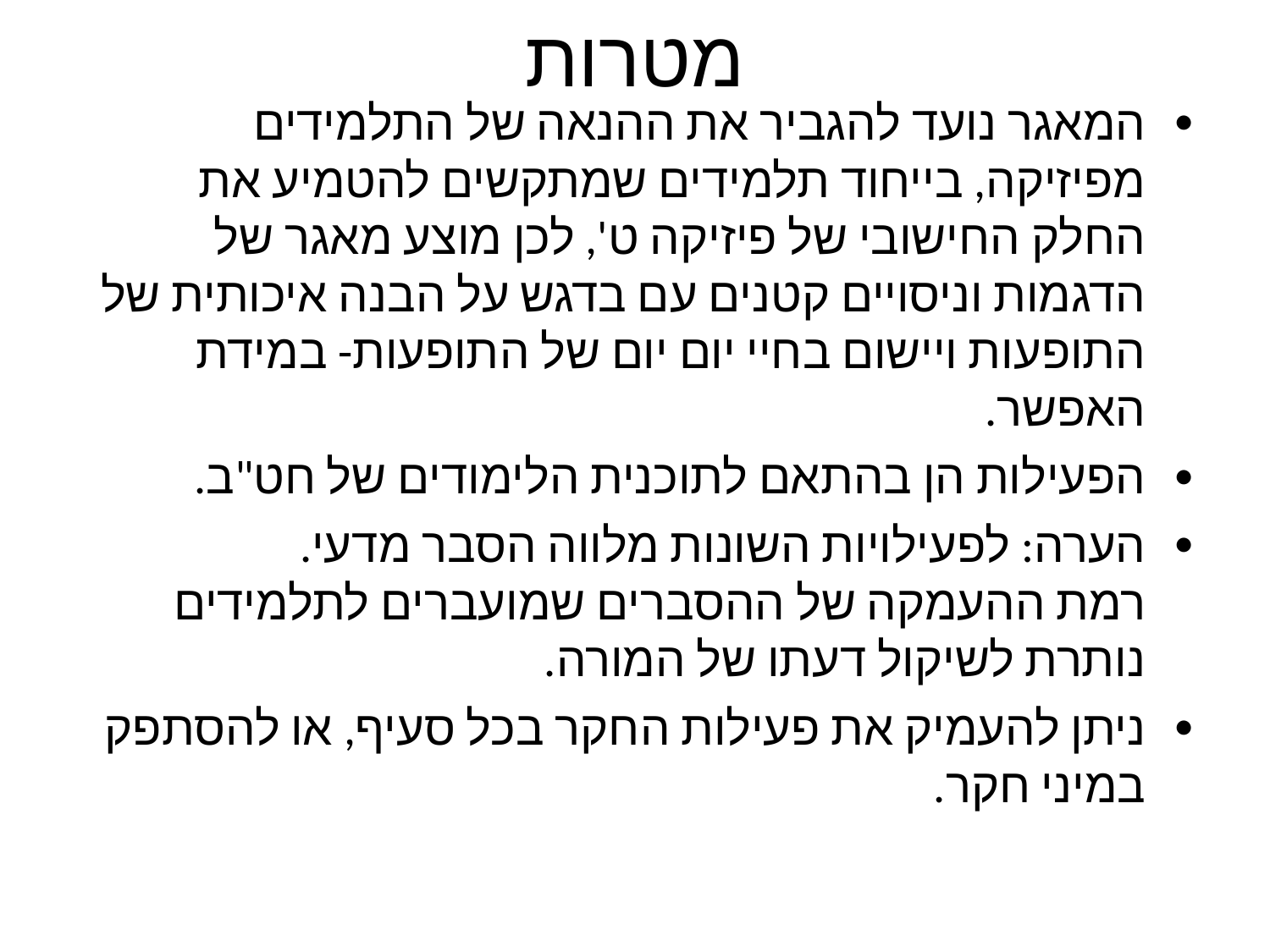

# מטרות
המאגר נועד להגביר את ההנאה של התלמידים מפיזיקה, בייחוד תלמידים שמתקשים להטמיע את החלק החישובי של פיזיקה ט', לכן מוצע מאגר של הדגמות וניסויים קטנים עם בדגש על הבנה איכותית של התופעות ויישום בחיי יום יום של התופעות- במידת האפשר.
הפעילות הן בהתאם לתוכנית הלימודים של חט"ב.
הערה: לפעילויות השונות מלווה הסבר מדעי.
רמת ההעמקה של ההסברים שמועברים לתלמידים נותרת לשיקול דעתו של המורה.
ניתן להעמיק את פעילות החקר בכל סעיף, או להסתפק במיני חקר.